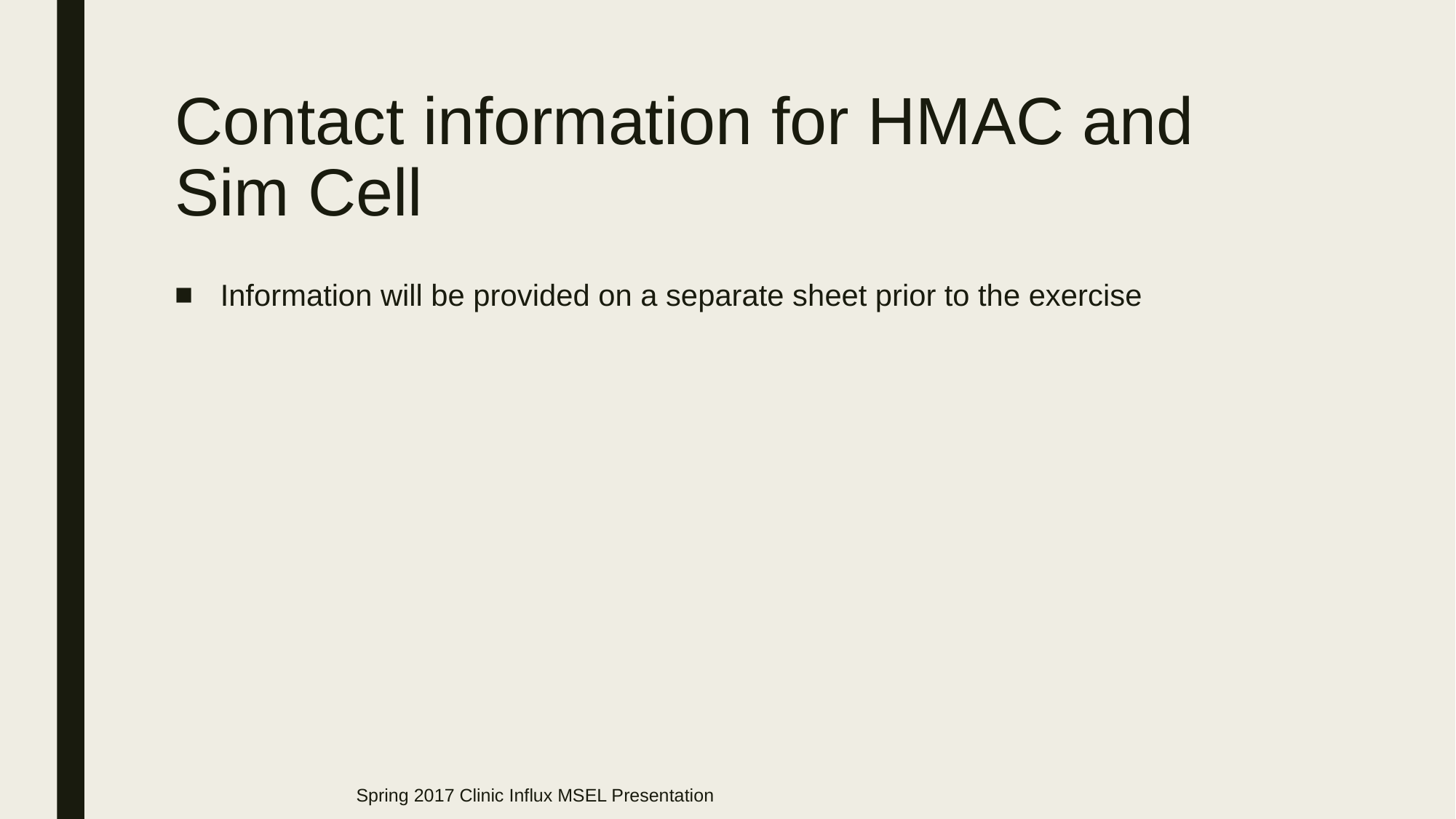

# Contact information for HMAC and Sim Cell
Information will be provided on a separate sheet prior to the exercise
Spring 2017 Clinic Influx MSEL Presentation